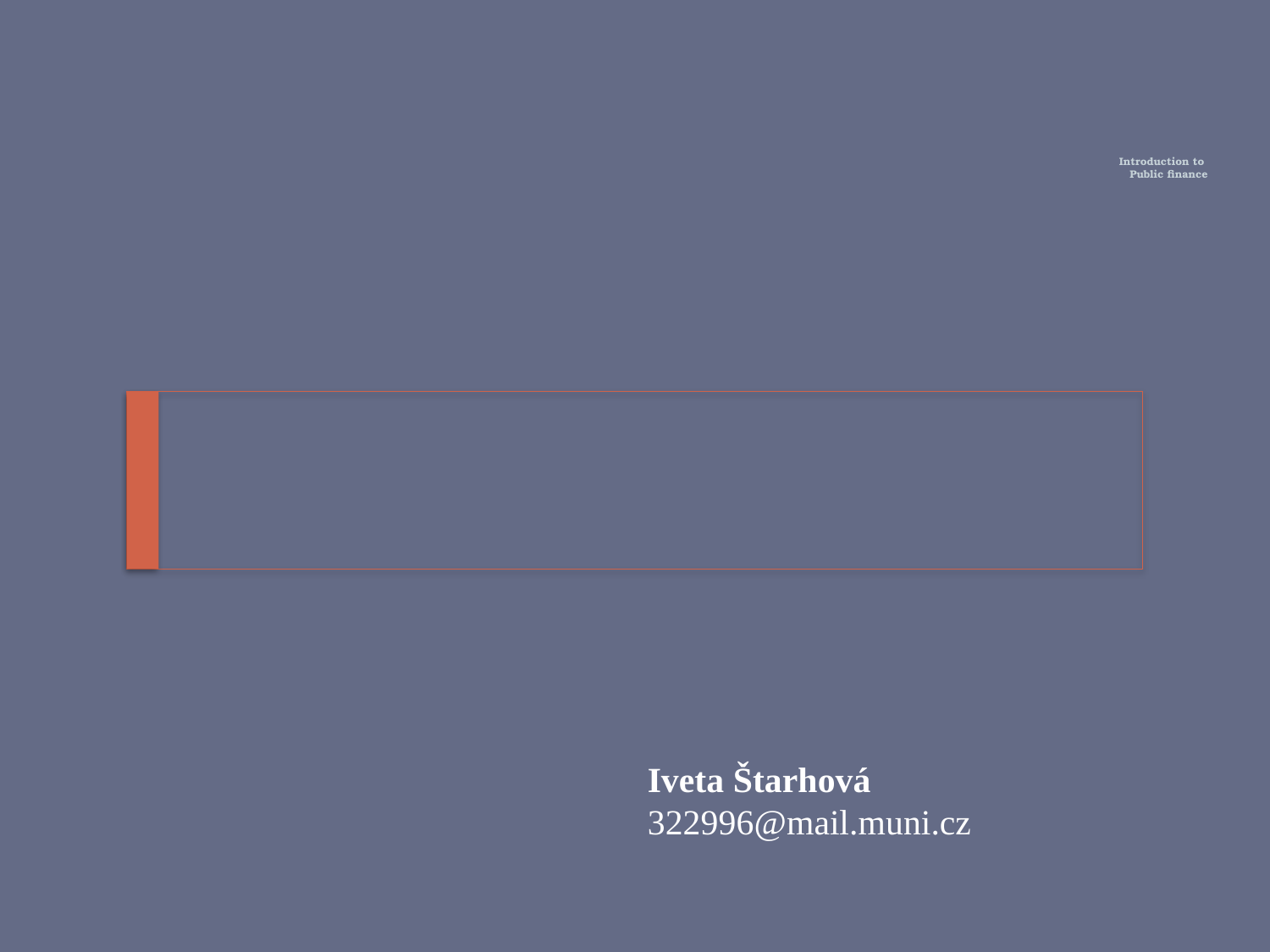

# Introduction to Public finance

Iveta Štarhová
322996@mail.muni.cz